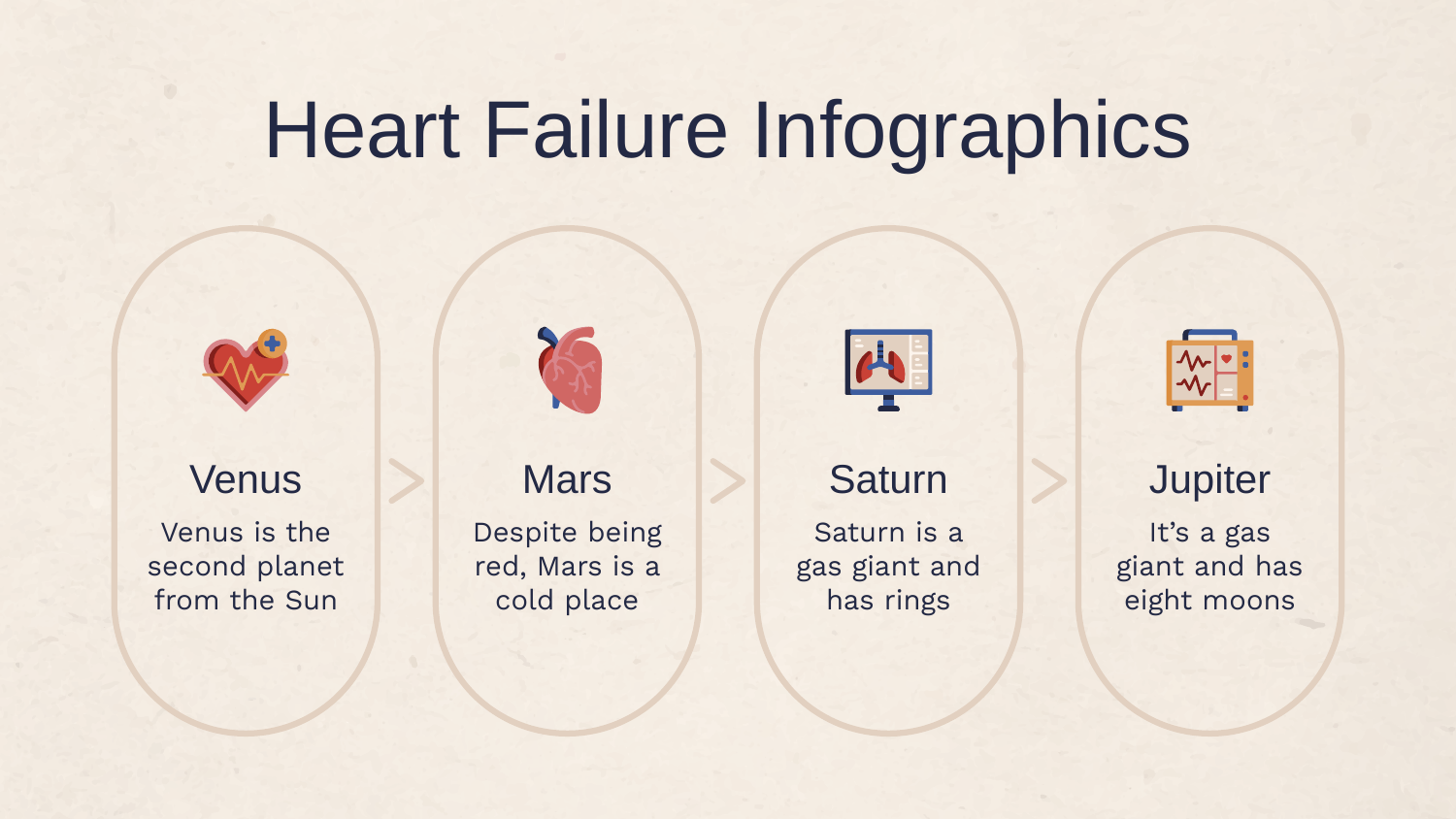

# Heart Failure Infographics

Venus
Venus is the second planet from the Sun
Mars
Despite being red, Mars is a cold place
Saturn
Saturn is a gas giant and has rings
Jupiter
It’s a gas giant and has eight moons